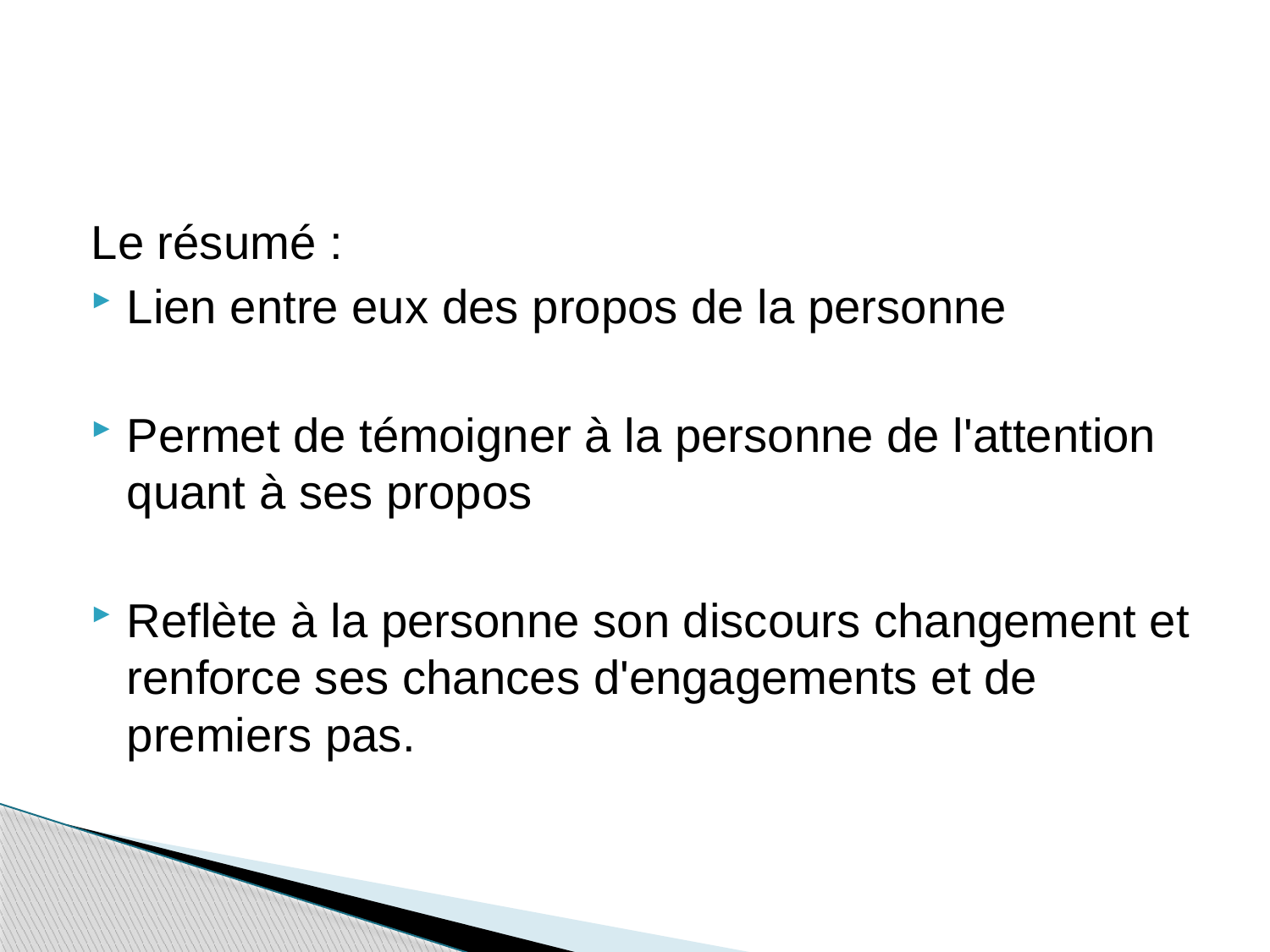

#
Le résumé :
Lien entre eux des propos de la personne

Permet de témoigner à la personne de l'attention quant à ses propos

Reflète à la personne son discours changement et renforce ses chances d'engagements et de premiers pas.